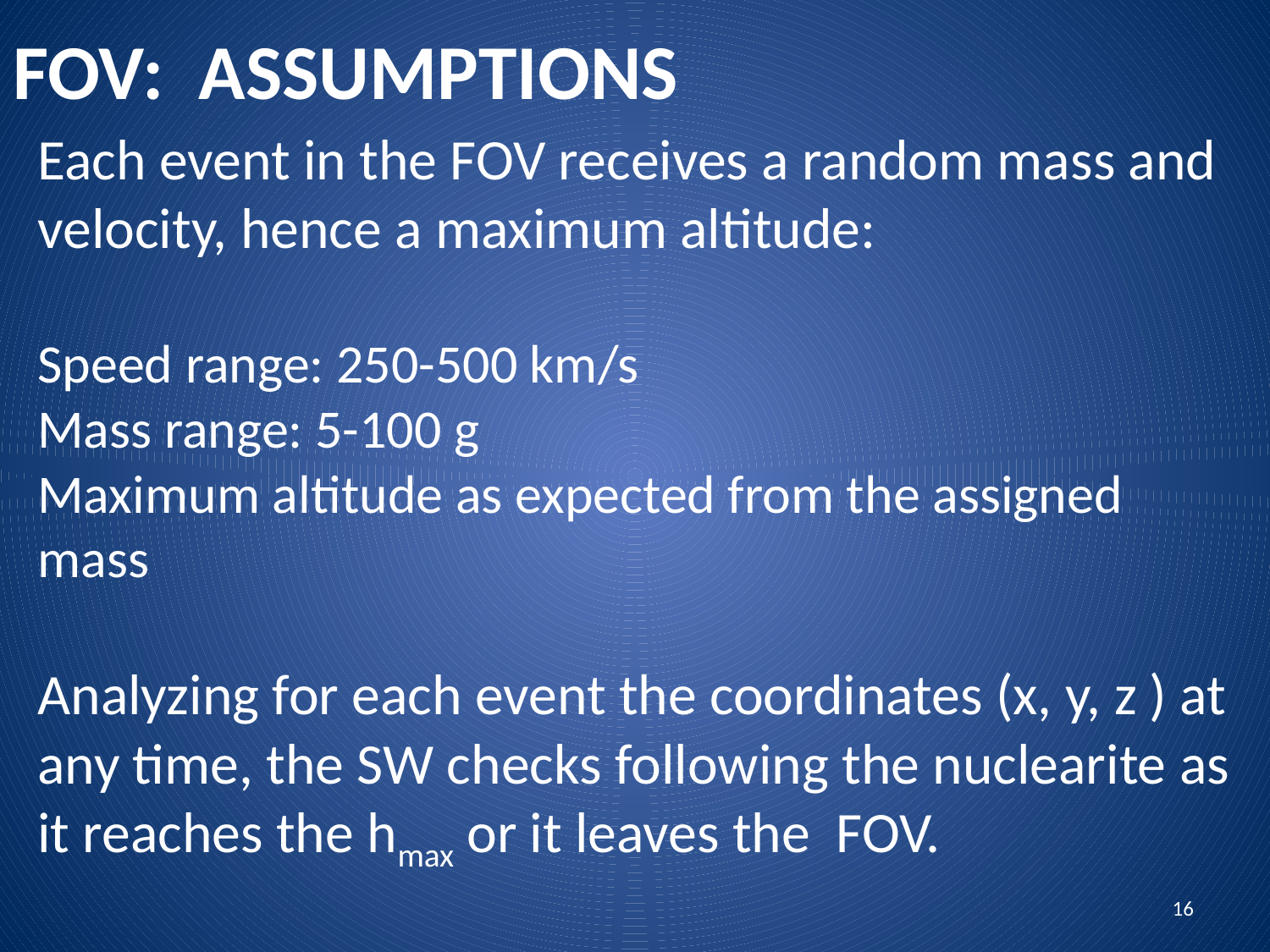

# FOV:  ASSUMPTIONS
Each event in the FOV receives a random mass and velocity, hence a maximum altitude:

Speed range: 250-500 km/s
Mass range: 5-100 g
Maximum altitude as expected from the assigned mass

Analyzing for each event the coordinates (x, y, z ) at any time, the SW checks following the nuclearite as it reaches the hmax or it leaves the  FOV.

16